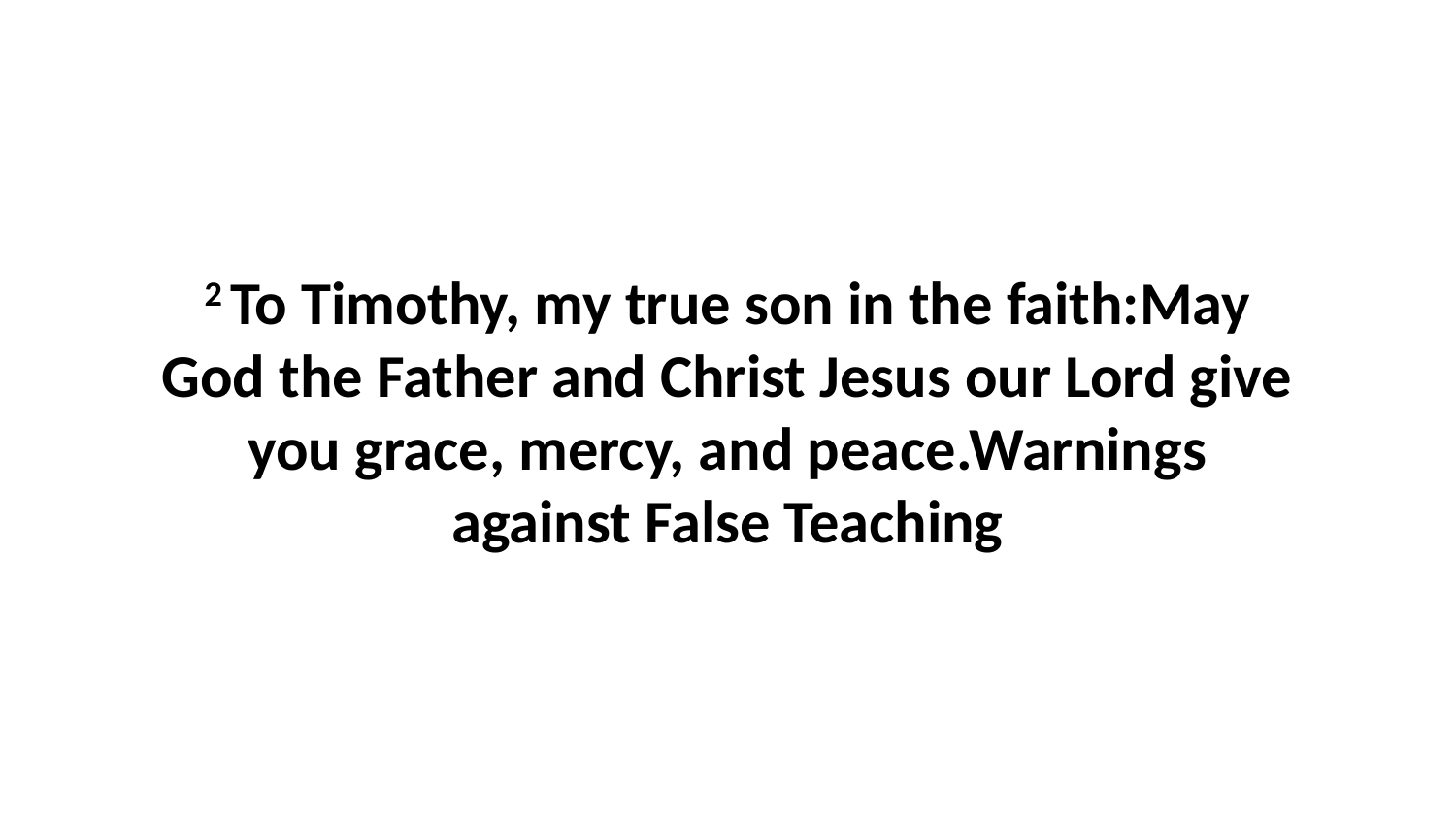

2 To Timothy, my true son in the faith:May God the Father and Christ Jesus our Lord give you grace, mercy, and peace.Warnings against False Teaching